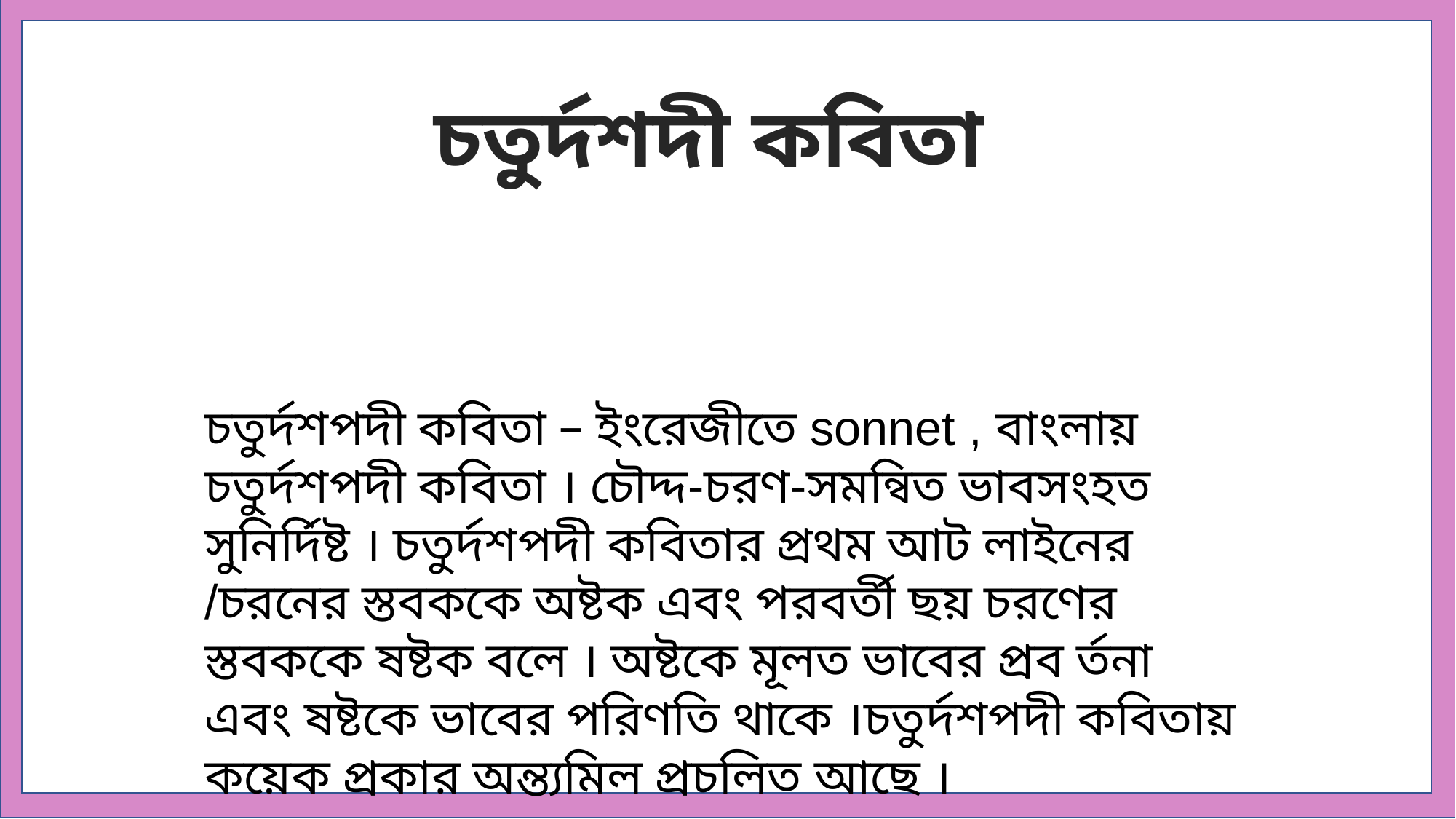

চতুর্দশদী কবিতা
চতুর্দশপদী কবিতা – ইংরেজীতে sonnet , বাংলায় চতুর্দশপদী কবিতা । চৌদ্দ-চরণ-সমন্বিত ভাবসংহত সুনির্দিষ্ট । চতুর্দশপদী কবিতার প্রথম আট লাইনের /চরনের স্তবককে অষ্টক এবং পরবর্তী ছয় চরণের স্তবককে ষষ্টক বলে । অষ্টকে মূলত ভাবের প্রব র্তনা এবং ষষ্টকে ভাবের পরিণতি থাকে ।চতুর্দশপদী কবিতায় কয়েক প্রকার অন্ত্যমিল প্রচলিত আছে ।